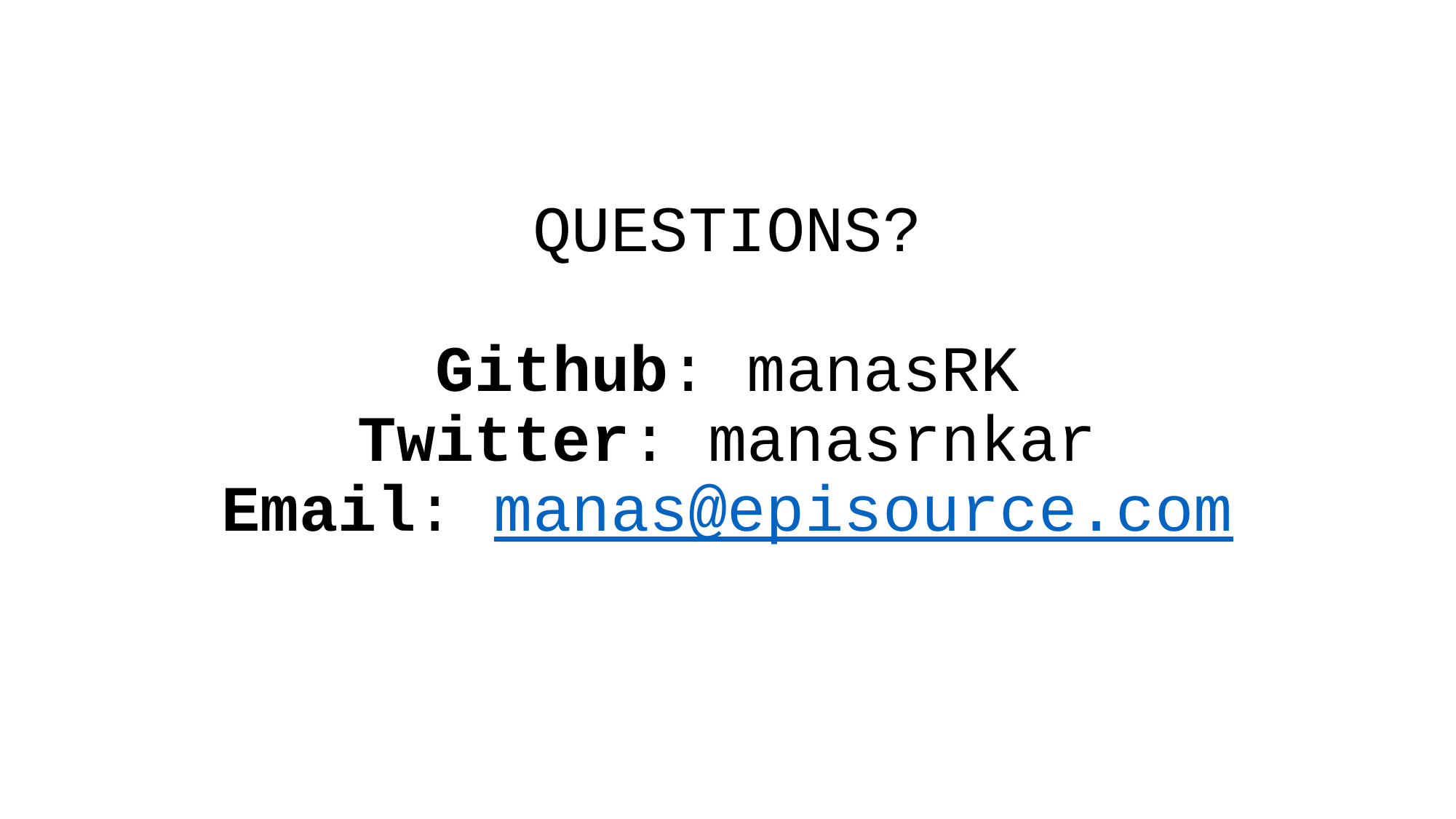

# QUESTIONS? Github: manasRK Twitter: manasrnkar Email: manas@episource.com